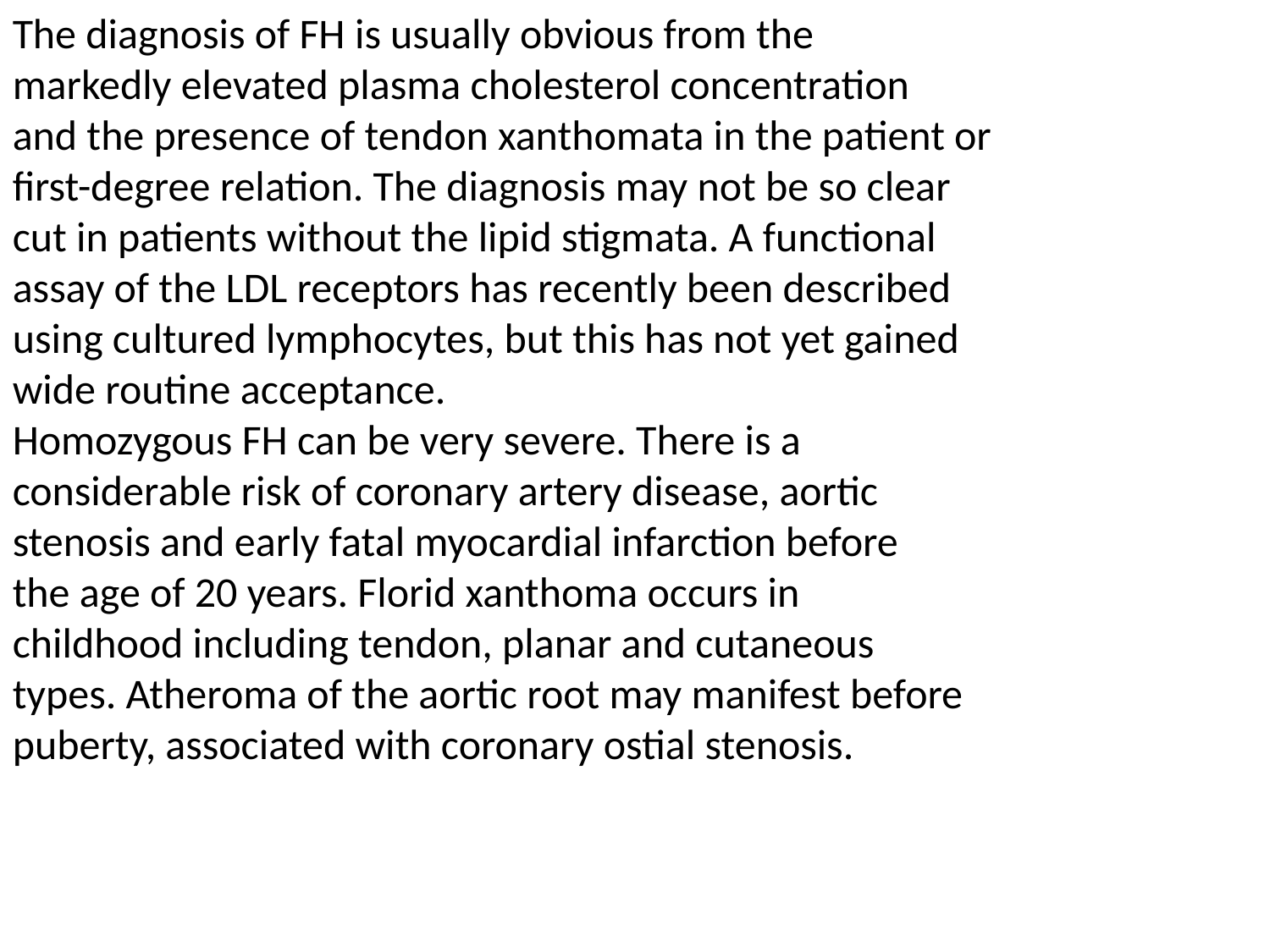

The diagnosis of FH is usually obvious from the
markedly elevated plasma cholesterol concentration
and the presence of tendon xanthomata in the patient or
first-degree relation. The diagnosis may not be so clear
cut in patients without the lipid stigmata. A functional
assay of the LDL receptors has recently been described
using cultured lymphocytes, but this has not yet gained
wide routine acceptance.
Homozygous FH can be very severe. There is a
considerable risk of coronary artery disease, aortic
stenosis and early fatal myocardial infarction before
the age of 20 years. Florid xanthoma occurs in
childhood including tendon, planar and cutaneous
types. Atheroma of the aortic root may manifest before
puberty, associated with coronary ostial stenosis.